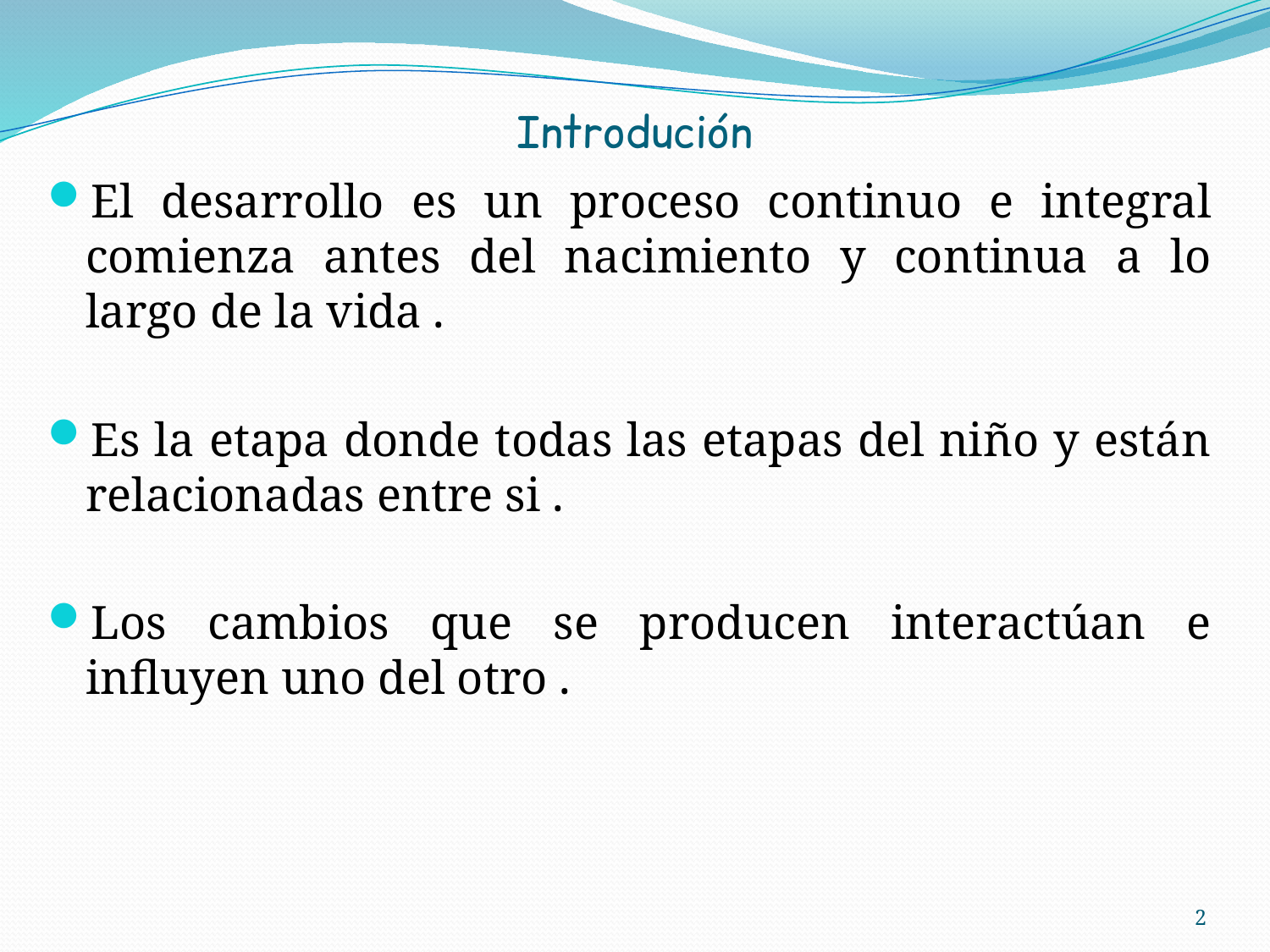

# Introdución
El desarrollo es un proceso continuo e integral comienza antes del nacimiento y continua a lo largo de la vida .

Es la etapa donde todas las etapas del niño y están relacionadas entre si .

Los cambios que se producen interactúan e influyen uno del otro .
2